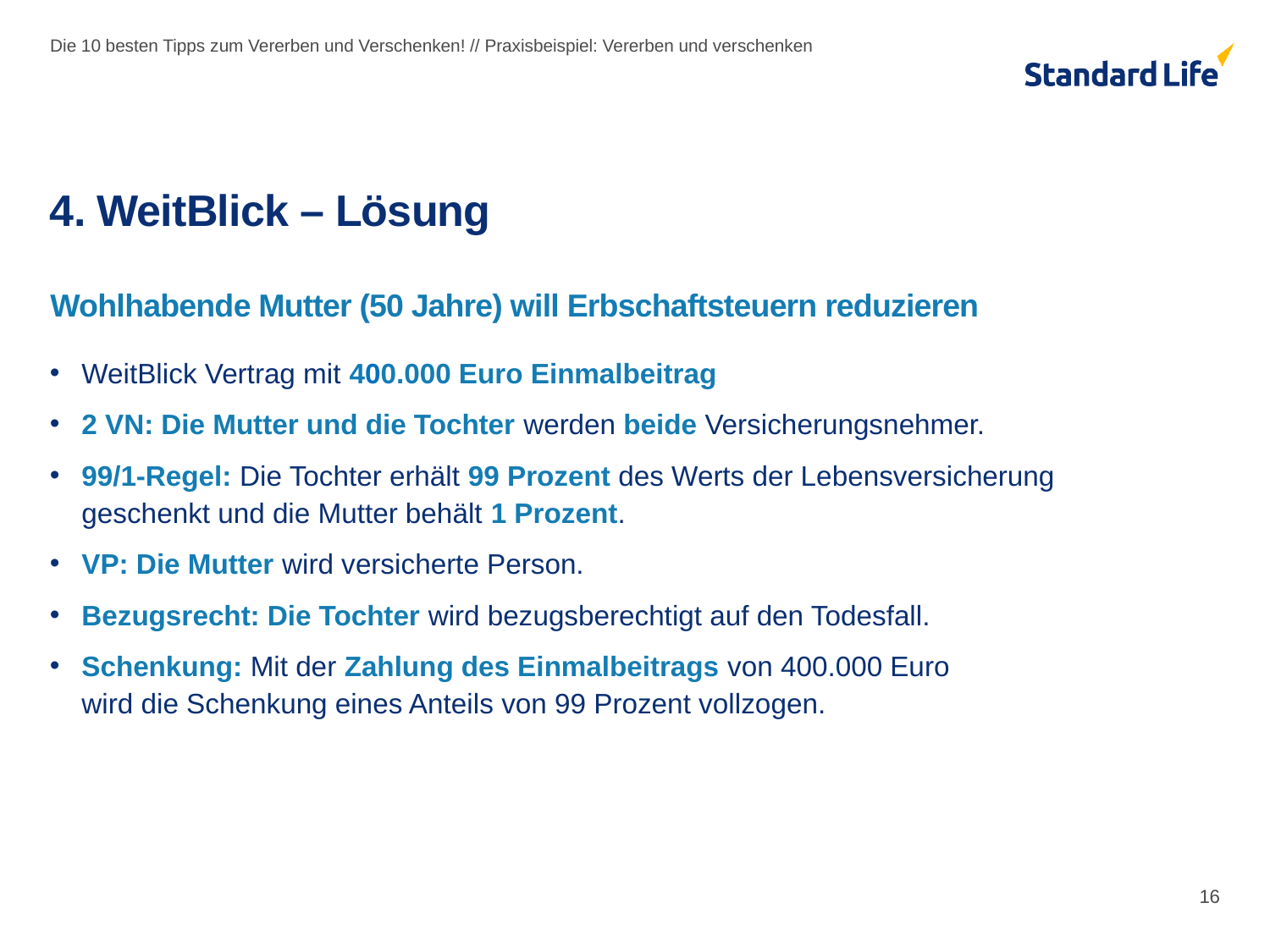

Die 10 besten Tipps zum Vererben und Verschenken! // Praxisbeispiel: Vererben und verschenken
# 4. WeitBlick – Lösung
Wohlhabende Mutter (50 Jahre) will Erbschaftsteuern reduzieren
WeitBlick Vertrag mit 400.000 Euro Einmalbeitrag
2 VN: Die Mutter und die Tochter werden beide Versicherungsnehmer.
99/1-Regel: Die Tochter erhält 99 Prozent des Werts der Lebensversicherung
geschenkt und die Mutter behält 1 Prozent.
VP: Die Mutter wird versicherte Person.
Bezugsrecht: Die Tochter wird bezugsberechtigt auf den Todesfall.
Schenkung: Mit der Zahlung des Einmalbeitrags von 400.000 Euro
wird die Schenkung eines Anteils von 99 Prozent vollzogen.
16